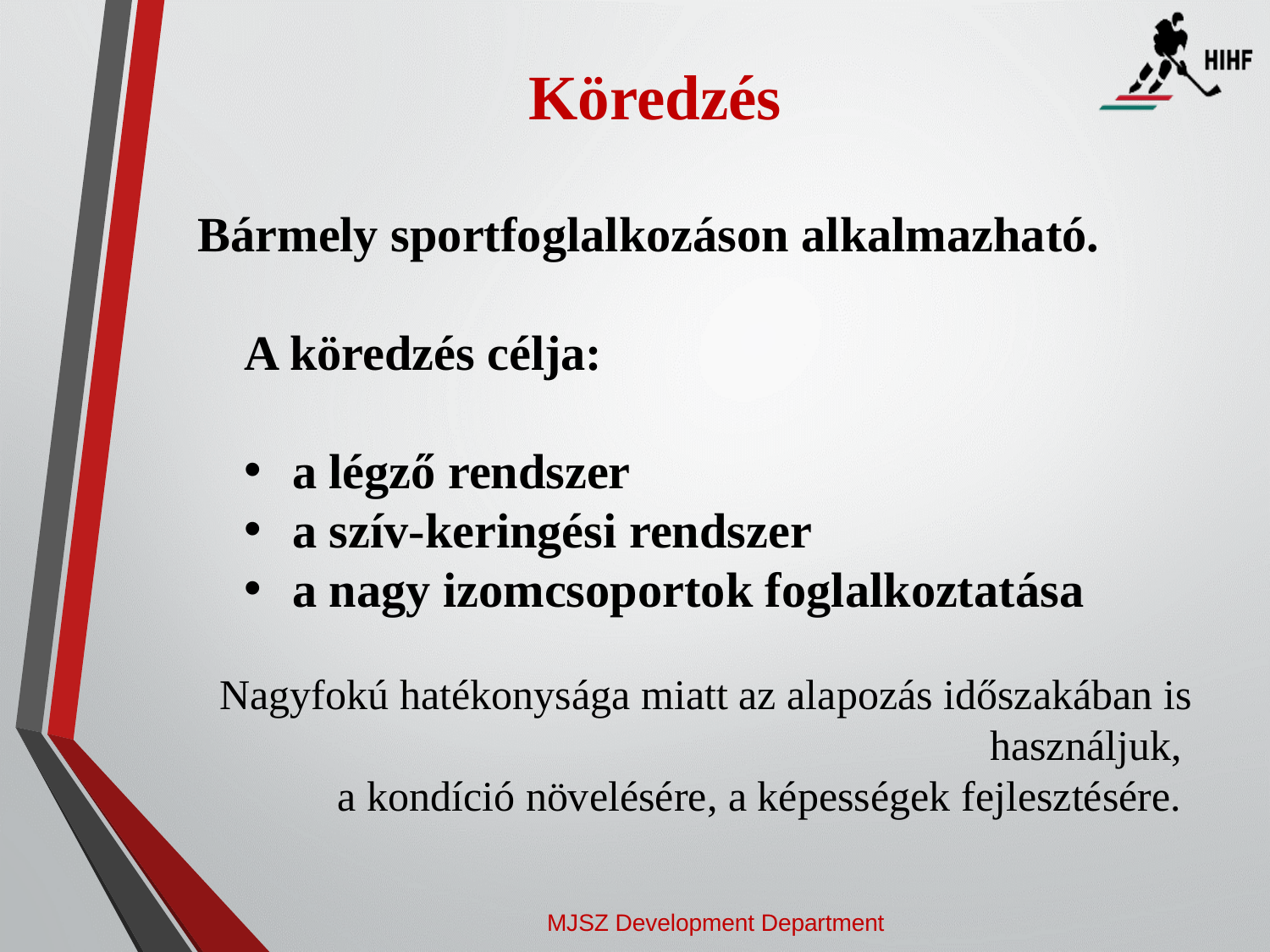

# Köredzés
Bármely sportfoglalkozáson alkalmazható.

A köredzés célja:

a légző rendszer
a szív-keringési rendszer
a nagy izomcsoportok foglalkoztatása

Nagyfokú hatékonysága miatt az alapozás időszakában is használjuk,
a kondíció növelésére, a képességek fejlesztésére.